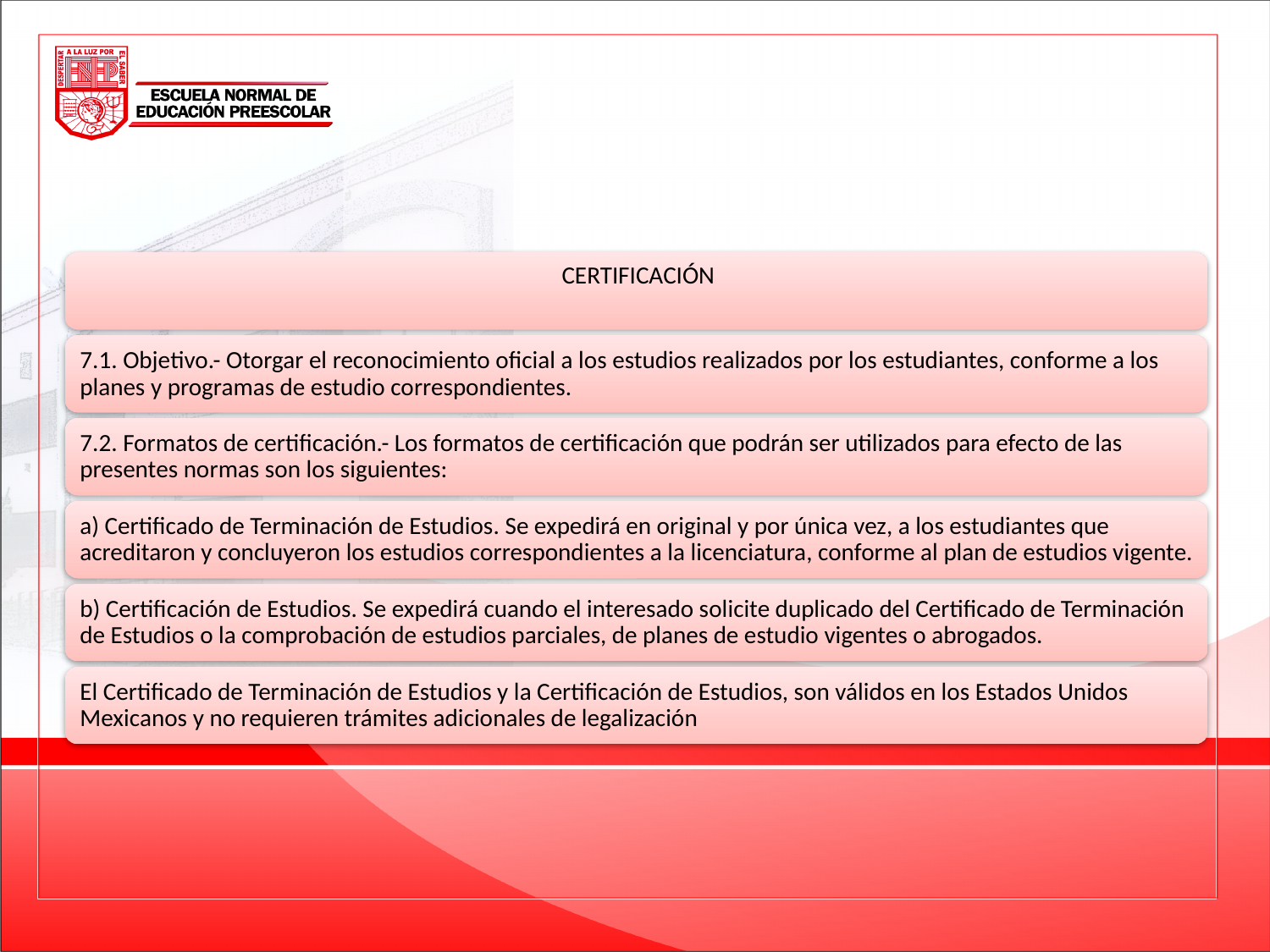

CERTIFICACIÓN
7.1. Objetivo.- Otorgar el reconocimiento oficial a los estudios realizados por los estudiantes, conforme a los planes y programas de estudio correspondientes.
7.2. Formatos de certificación.- Los formatos de certificación que podrán ser utilizados para efecto de las presentes normas son los siguientes:
a) Certificado de Terminación de Estudios. Se expedirá en original y por única vez, a los estudiantes que acreditaron y concluyeron los estudios correspondientes a la licenciatura, conforme al plan de estudios vigente.
b) Certificación de Estudios. Se expedirá cuando el interesado solicite duplicado del Certificado de Terminación de Estudios o la comprobación de estudios parciales, de planes de estudio vigentes o abrogados.
El Certificado de Terminación de Estudios y la Certificación de Estudios, son válidos en los Estados Unidos Mexicanos y no requieren trámites adicionales de legalización